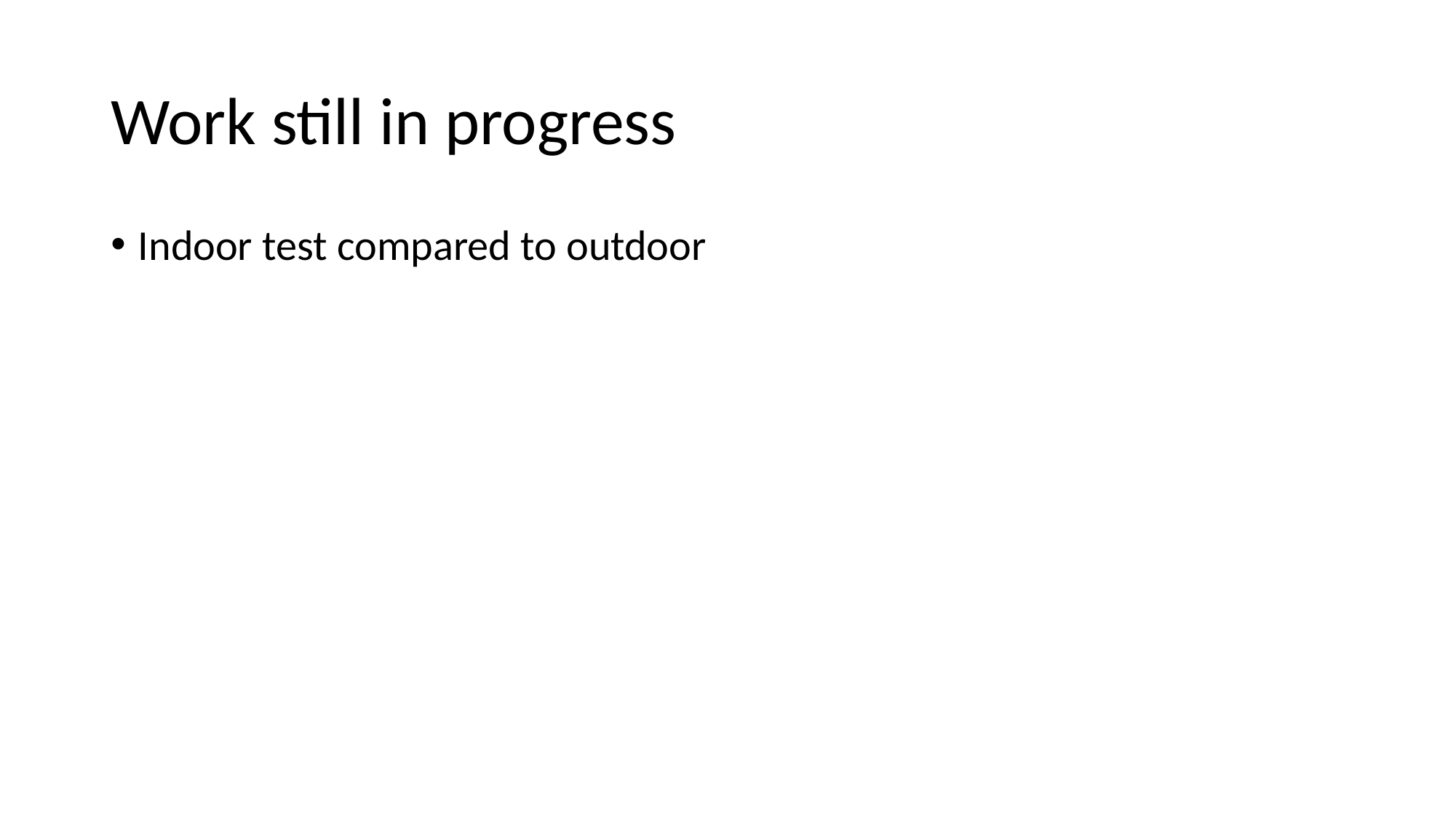

# Work still in progress
Indoor test compared to outdoor